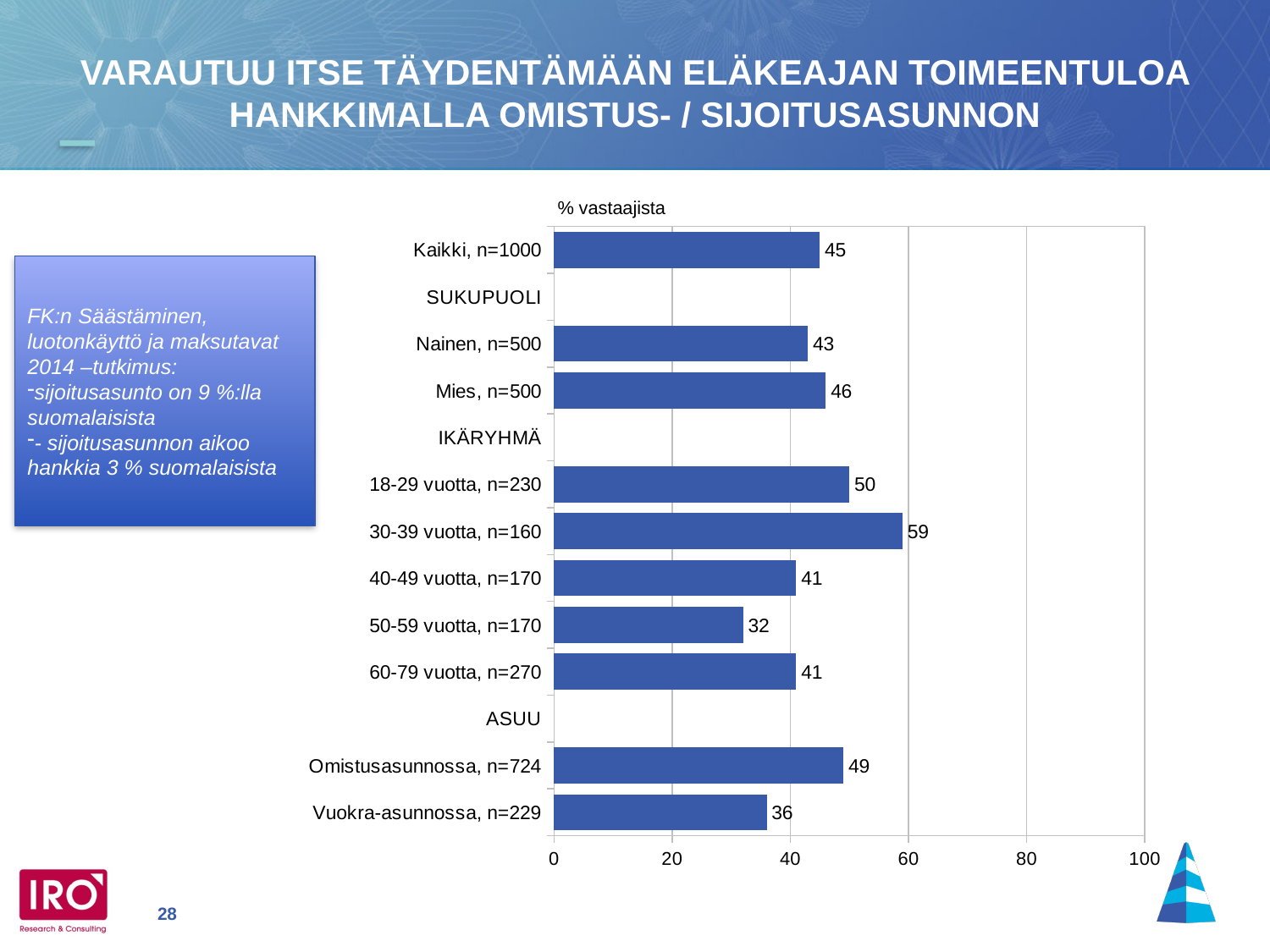

VARAUTUU ITSE TÄYDENTÄMÄÄN ELÄKEAJAN TOIMEENTULOA HANKKIMALLA OMISTUS- / SIJOITUSASUNNON

### Chart

| Category | Hankkimalla omistusasunnon / sijoitusasunnon |
|---|---|
| Kaikki, n=1000 | 45.0 |
| SUKUPUOLI | None |
| Nainen, n=500 | 43.0 |
| Mies, n=500 | 46.0 |
| IKÄRYHMÄ | None |
| 18-29 vuotta, n=230 | 50.0 |
| 30-39 vuotta, n=160 | 59.0 |
| 40-49 vuotta, n=170 | 41.0 |
| 50-59 vuotta, n=170 | 32.0 |
| 60-79 vuotta, n=270 | 41.0 |
| ASUU | None |
| Omistusasunnossa, n=724 | 49.0 |
| Vuokra-asunnossa, n=229 | 36.0 |
% vastaajista
FK:n Säästäminen, luotonkäyttö ja maksutavat 2014 –tutkimus:
sijoitusasunto on 9 %:lla suomalaisista
- sijoitusasunnon aikoo hankkia 3 % suomalaisista